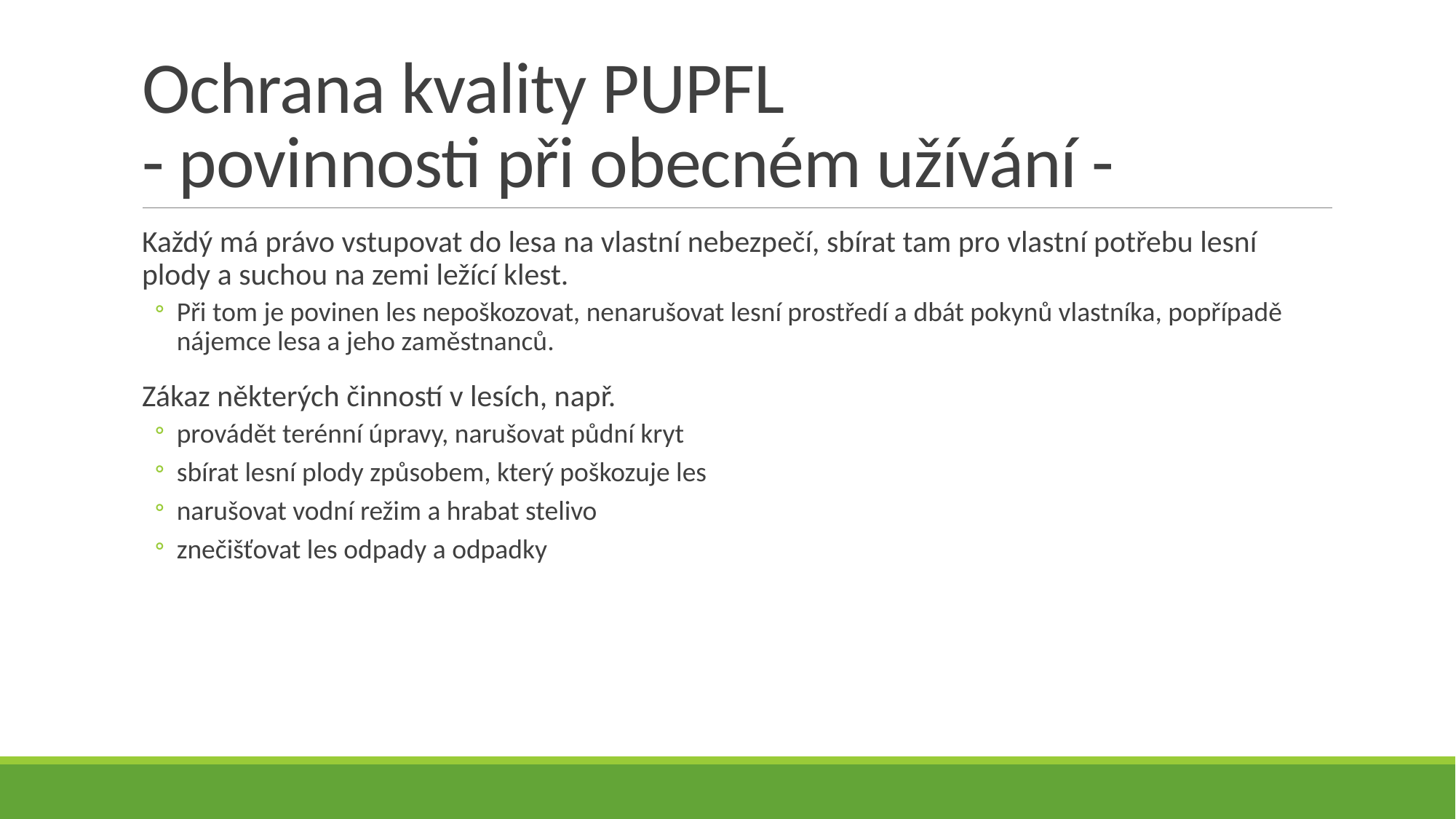

# Ochrana kvality PUPFL - povinnosti při obecném užívání -
Každý má právo vstupovat do lesa na vlastní nebezpečí, sbírat tam pro vlastní potřebu lesní plody a suchou na zemi ležící klest.
Při tom je povinen les nepoškozovat, nenarušovat lesní prostředí a dbát pokynů vlastníka, popřípadě nájemce lesa a jeho zaměstnanců.
Zákaz některých činností v lesích, např.
provádět terénní úpravy, narušovat půdní kryt
sbírat lesní plody způsobem, který poškozuje les
narušovat vodní režim a hrabat stelivo
znečišťovat les odpady a odpadky